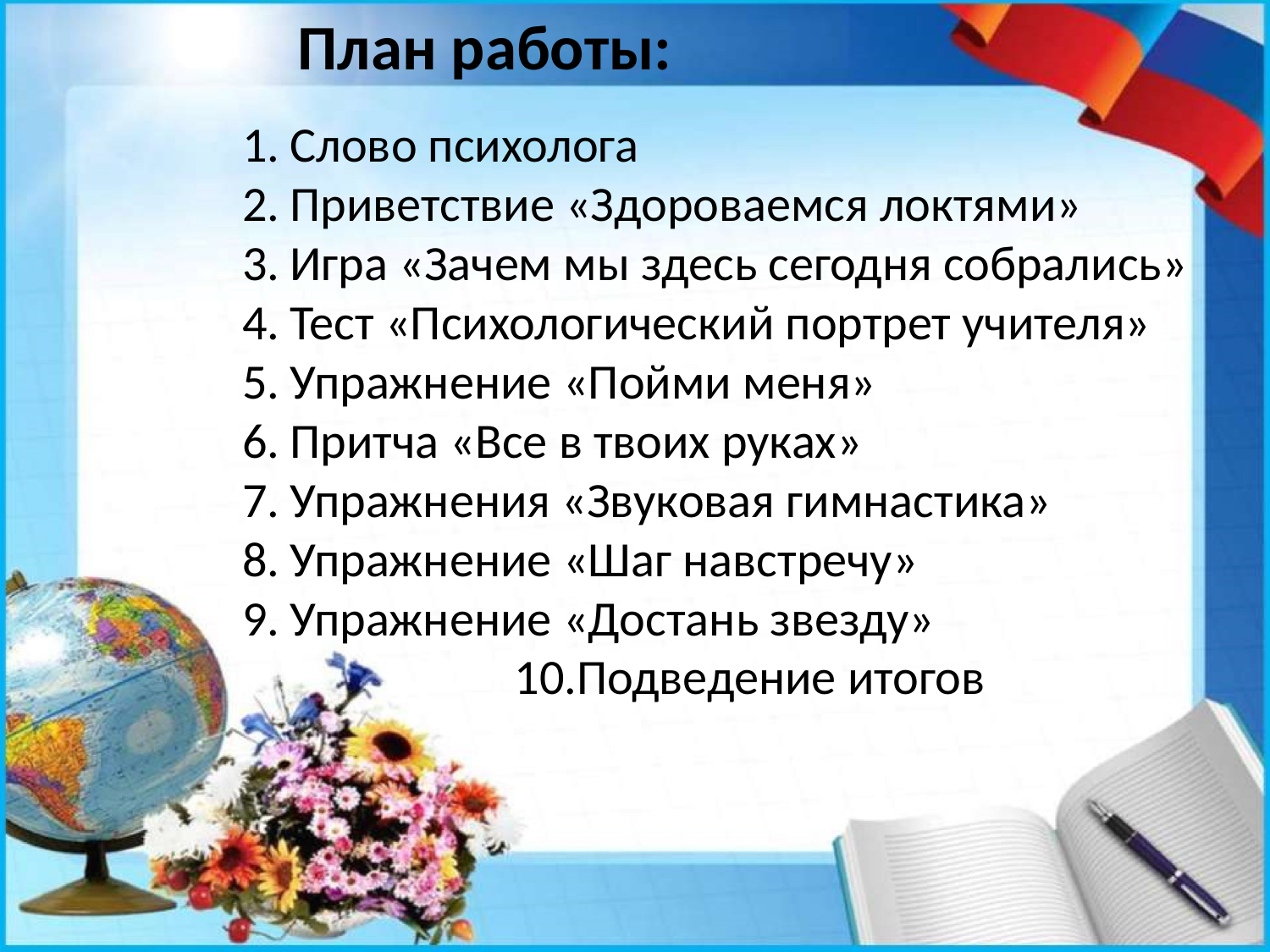

План работы:
Слово психолога
Приветствие «Здороваемся локтями»
Игра «Зачем мы здесь сегодня собрались»
Тест «Психологический портрет учителя»
Упражнение «Пойми меня»
Притча «Все в твоих руках»
Упражнения «Звуковая гимнастика»
Упражнение «Шаг навстречу»
Упражнение «Достань звезду»
Подведение итогов